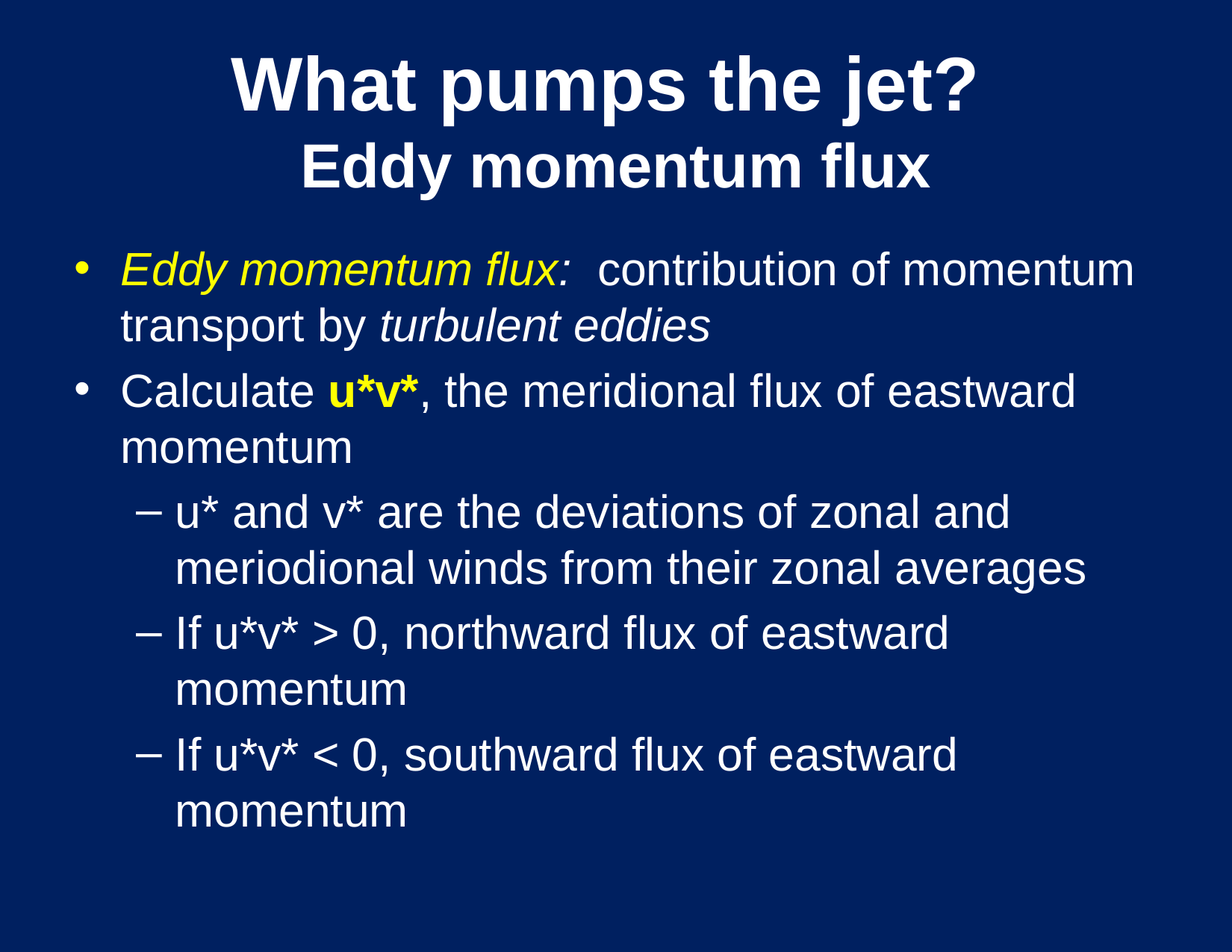

# What pumps the jet? Eddy momentum flux
Eddy momentum flux:  contribution of momentum transport by turbulent eddies
Calculate u*v*, the meridional flux of eastward momentum
u* and v* are the deviations of zonal and meriodional winds from their zonal averages
If u*v* > 0, northward flux of eastward momentum
If u*v* < 0, southward flux of eastward momentum